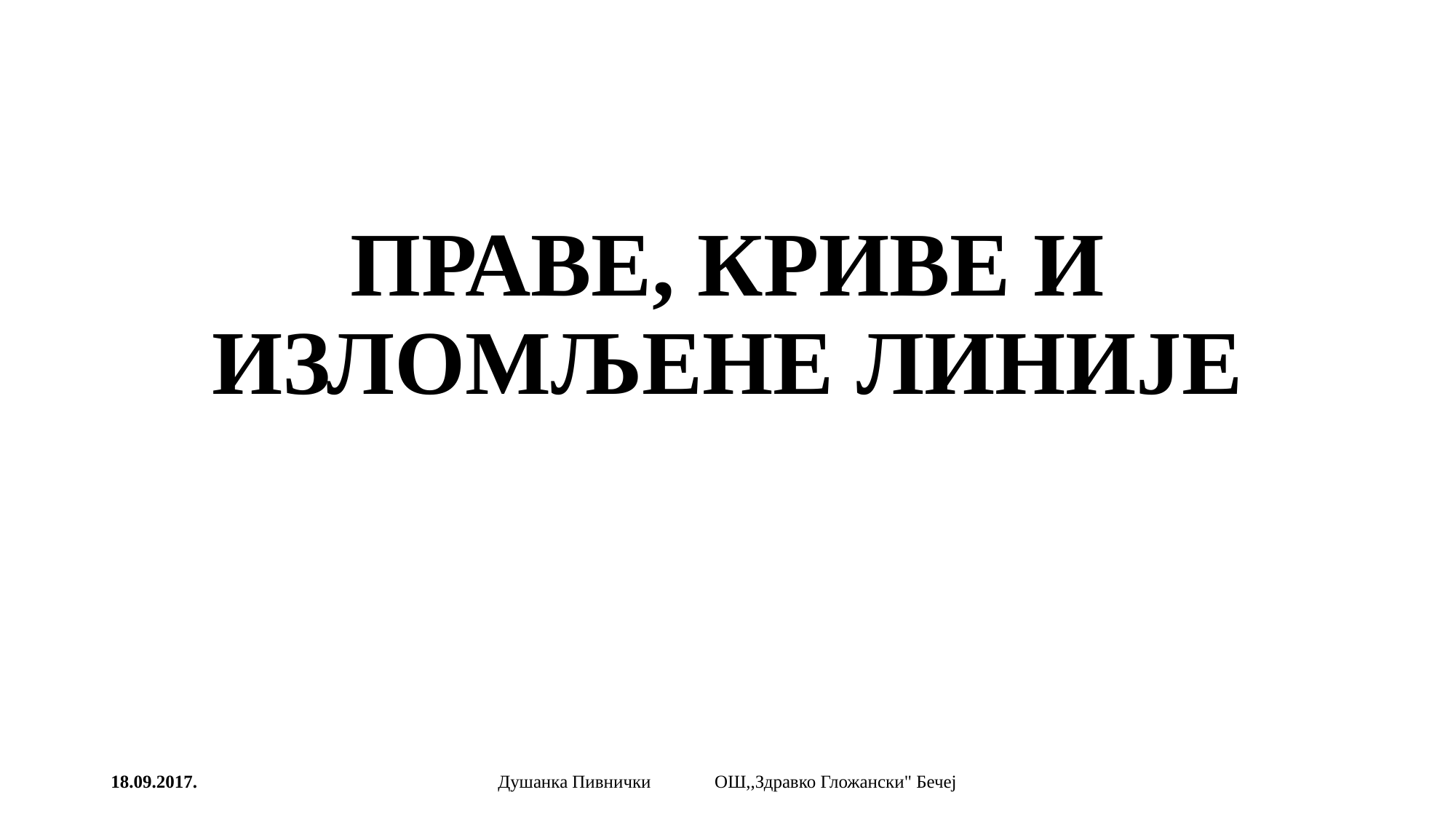

# ПРАВЕ, КРИВЕ И ИЗЛОМЉЕНЕ ЛИНИЈЕ
18.09.2017.
Душанка Пивнички              ОШ,,Здравко Гложански" Бечеј